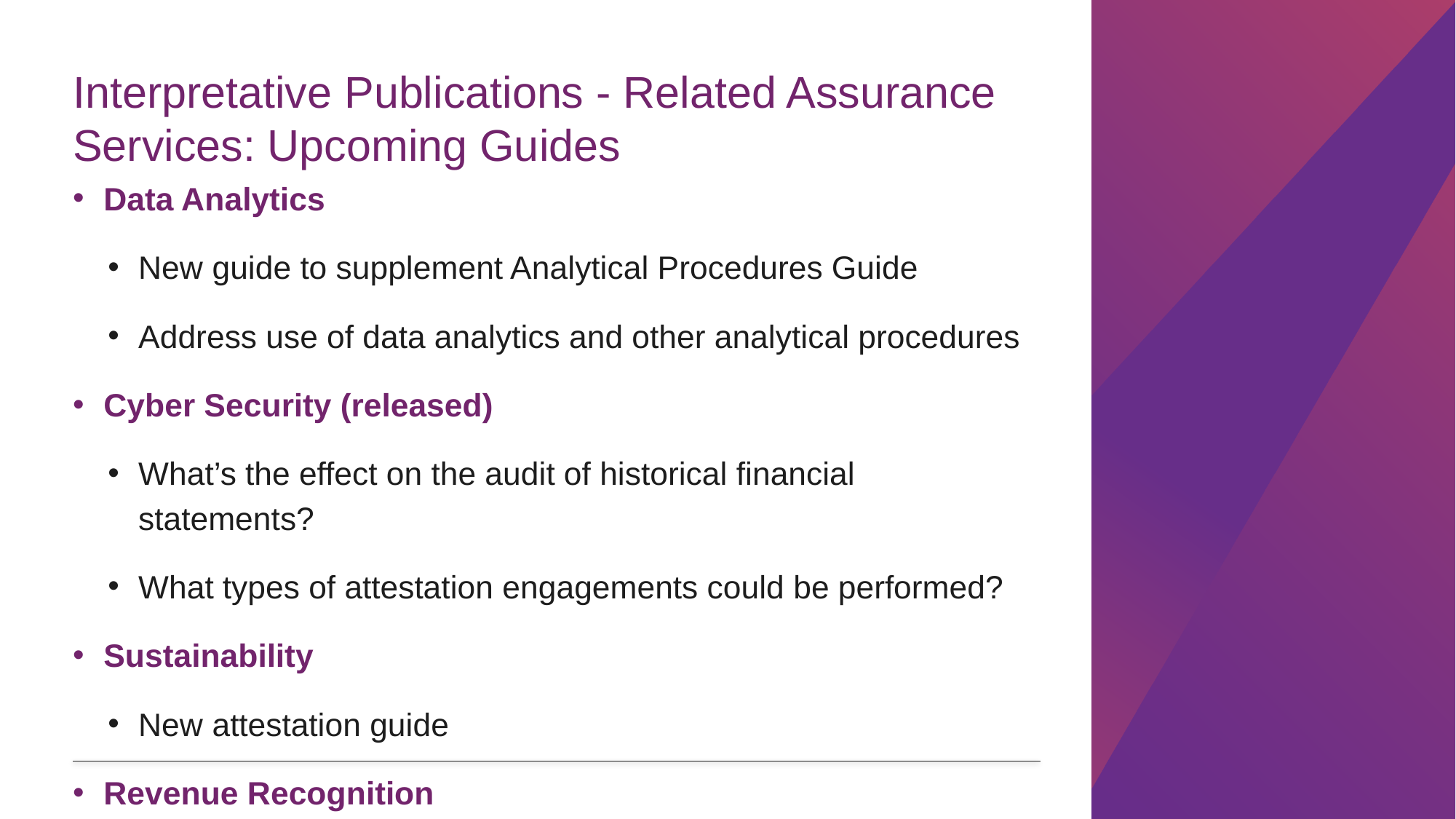

# Interpretative Publications - Related Assurance Services: Upcoming Guides
Data Analytics
New guide to supplement Analytical Procedures Guide
Address use of data analytics and other analytical procedures
Cyber Security (released)
What’s the effect on the audit of historical financial statements?
What types of attestation engagements could be performed?
Sustainability
New attestation guide
Revenue Recognition